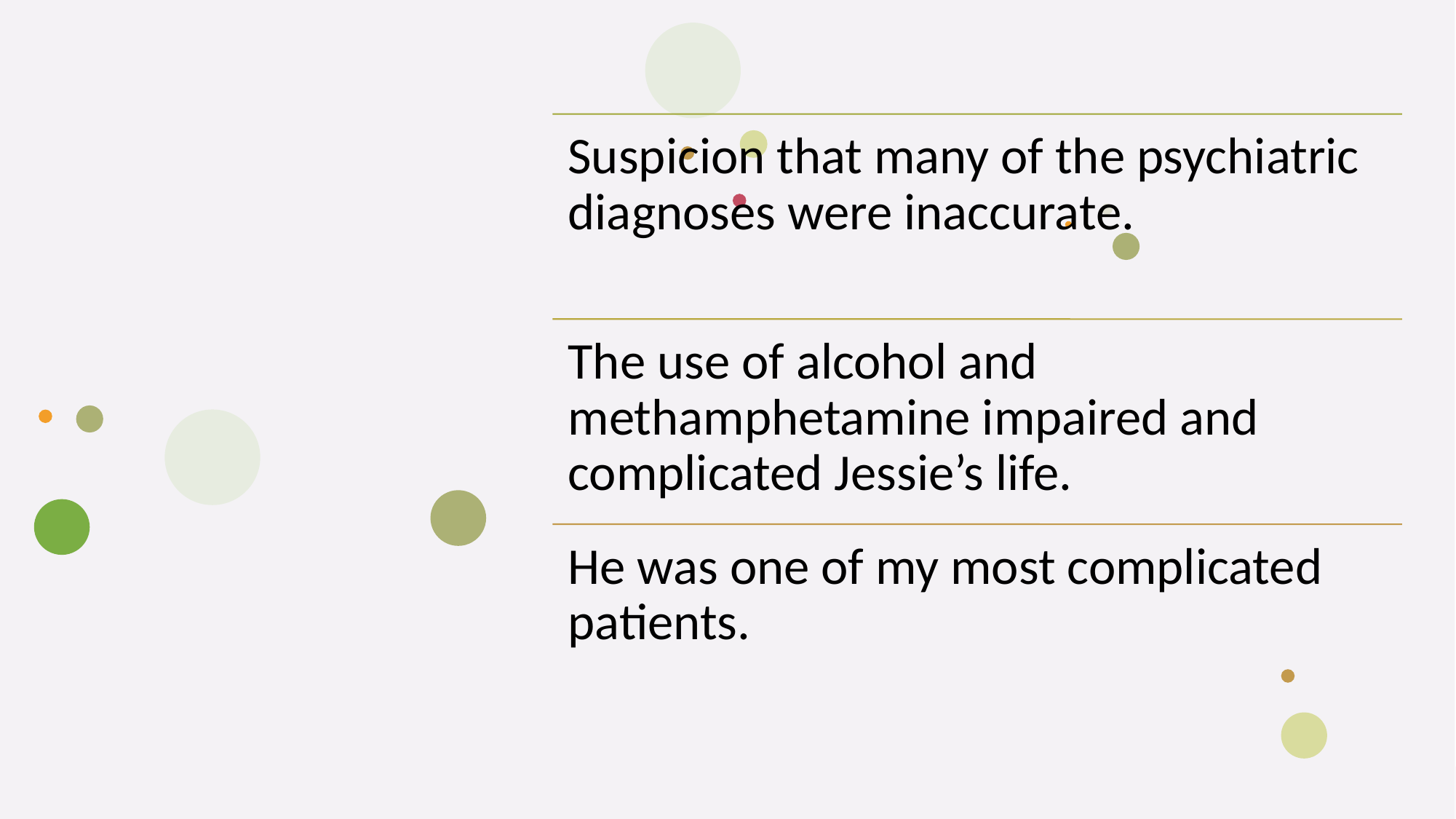

Suspicion that many of the psychiatric diagnoses were inaccurate.
The use of alcohol and methamphetamine impaired and complicated Jessie’s life.
He was one of my most complicated patients.